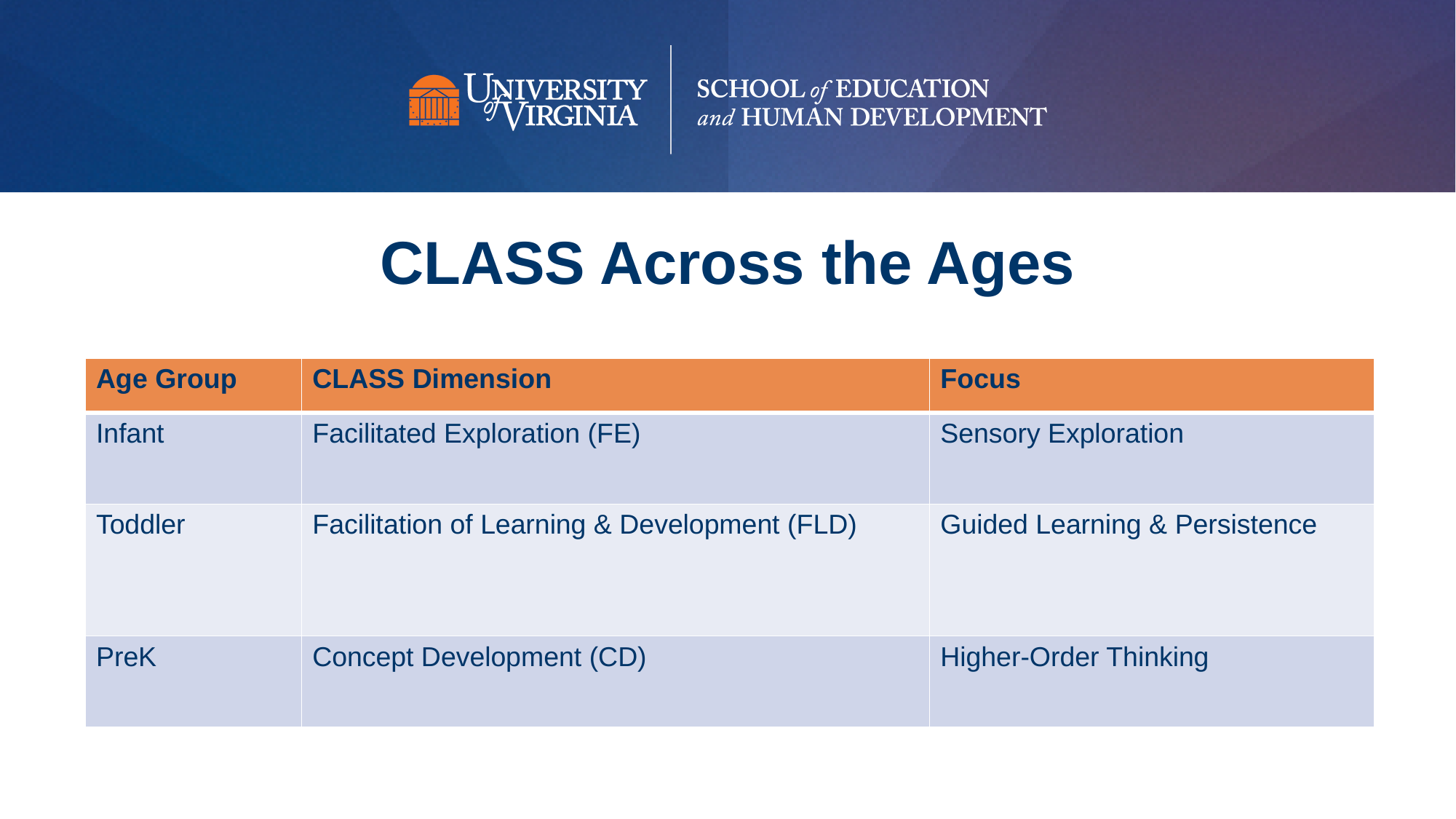

# CLASS Across the Ages
| Age Group | CLASS Dimension | Focus |
| --- | --- | --- |
| Infant | Facilitated Exploration (FE) | Sensory Exploration |
| Toddler | Facilitation of Learning & Development (FLD) | Guided Learning & Persistence |
| PreK | Concept Development (CD) | Higher-Order Thinking |